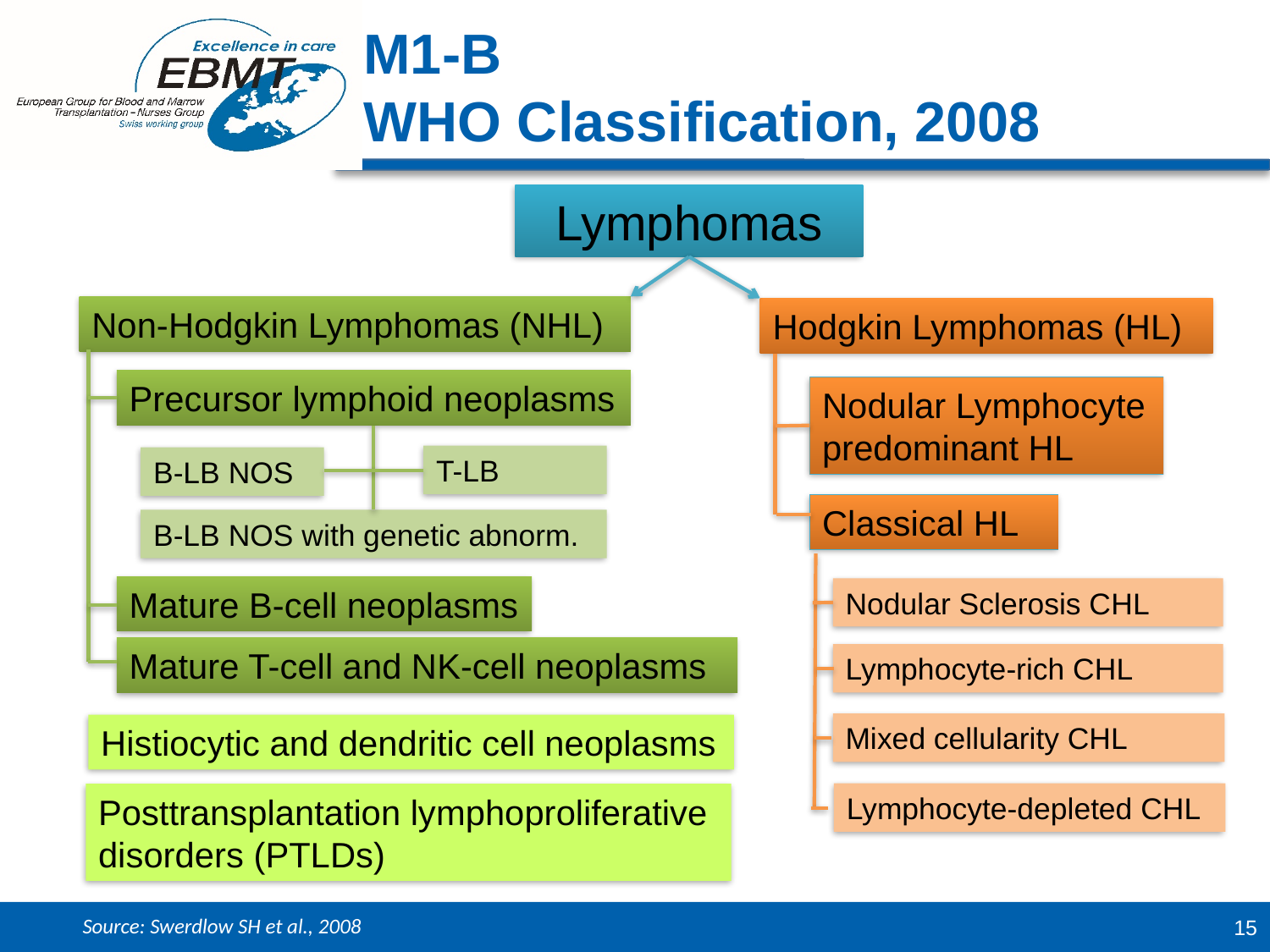

M1-B
WHO Classification, 2008
Lymphomas
Non-Hodgkin Lymphomas (NHL)
Hodgkin Lymphomas (HL)
Precursor lymphoid neoplasms
Nodular Lymphocyte predominant HL
T-LB
B-LB NOS
Classical HL
B-LB NOS with genetic abnorm.
Mature B-cell neoplasms
Nodular Sclerosis CHL
Mature T-cell and NK-cell neoplasms
Lymphocyte-rich CHL
Mixed cellularity CHL
Histiocytic and dendritic cell neoplasms
Lymphocyte-depleted CHL
Posttransplantation lymphoproliferative disorders (PTLDs)
Source: Swerdlow SH et al., 2008